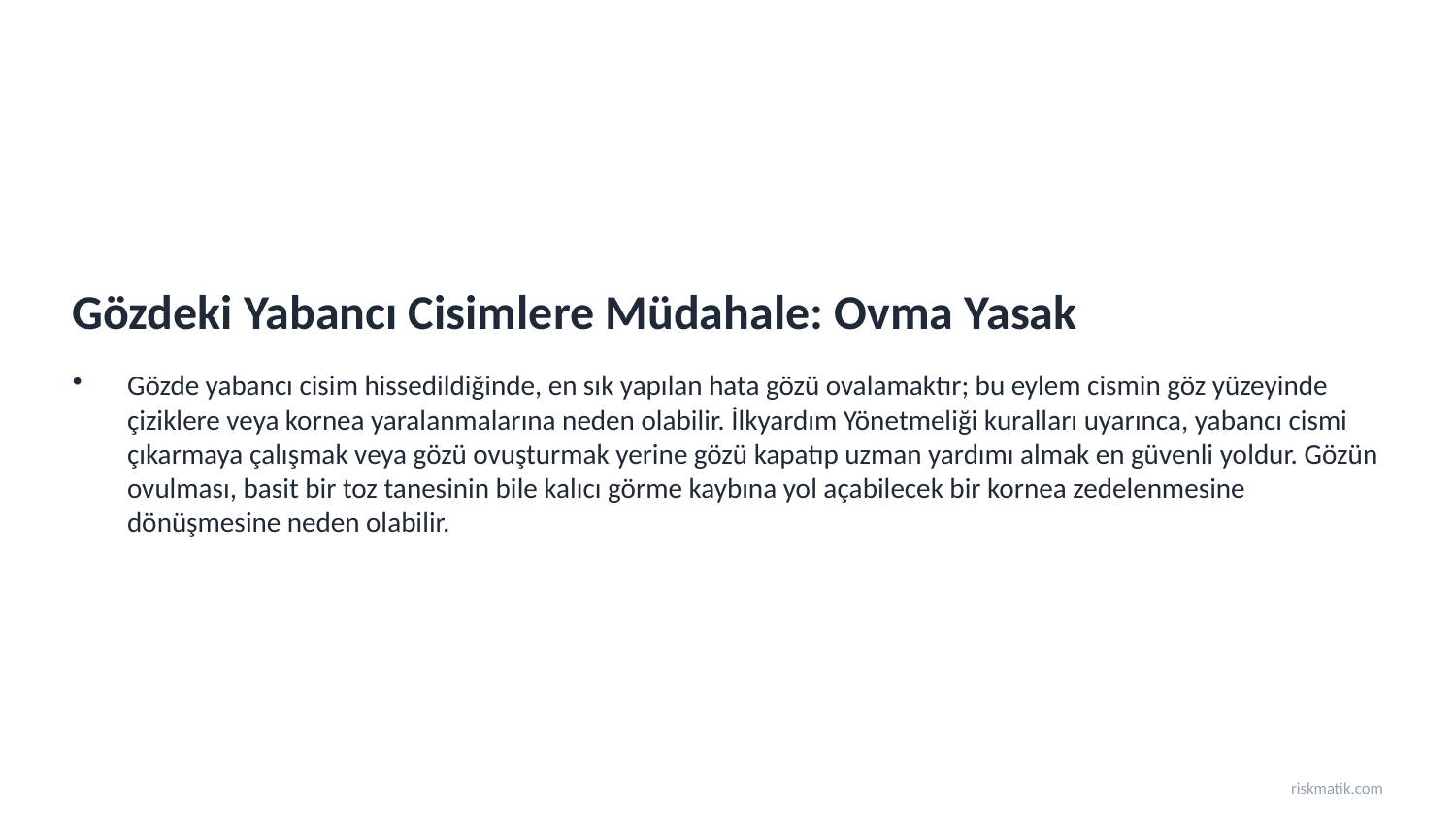

Gözdeki Yabancı Cisimlere Müdahale: Ovma Yasak
Gözde yabancı cisim hissedildiğinde, en sık yapılan hata gözü ovalamaktır; bu eylem cismin göz yüzeyinde çiziklere veya kornea yaralanmalarına neden olabilir. İlkyardım Yönetmeliği kuralları uyarınca, yabancı cismi çıkarmaya çalışmak veya gözü ovuşturmak yerine gözü kapatıp uzman yardımı almak en güvenli yoldur. Gözün ovulması, basit bir toz tanesinin bile kalıcı görme kaybına yol açabilecek bir kornea zedelenmesine dönüşmesine neden olabilir.
riskmatik.com